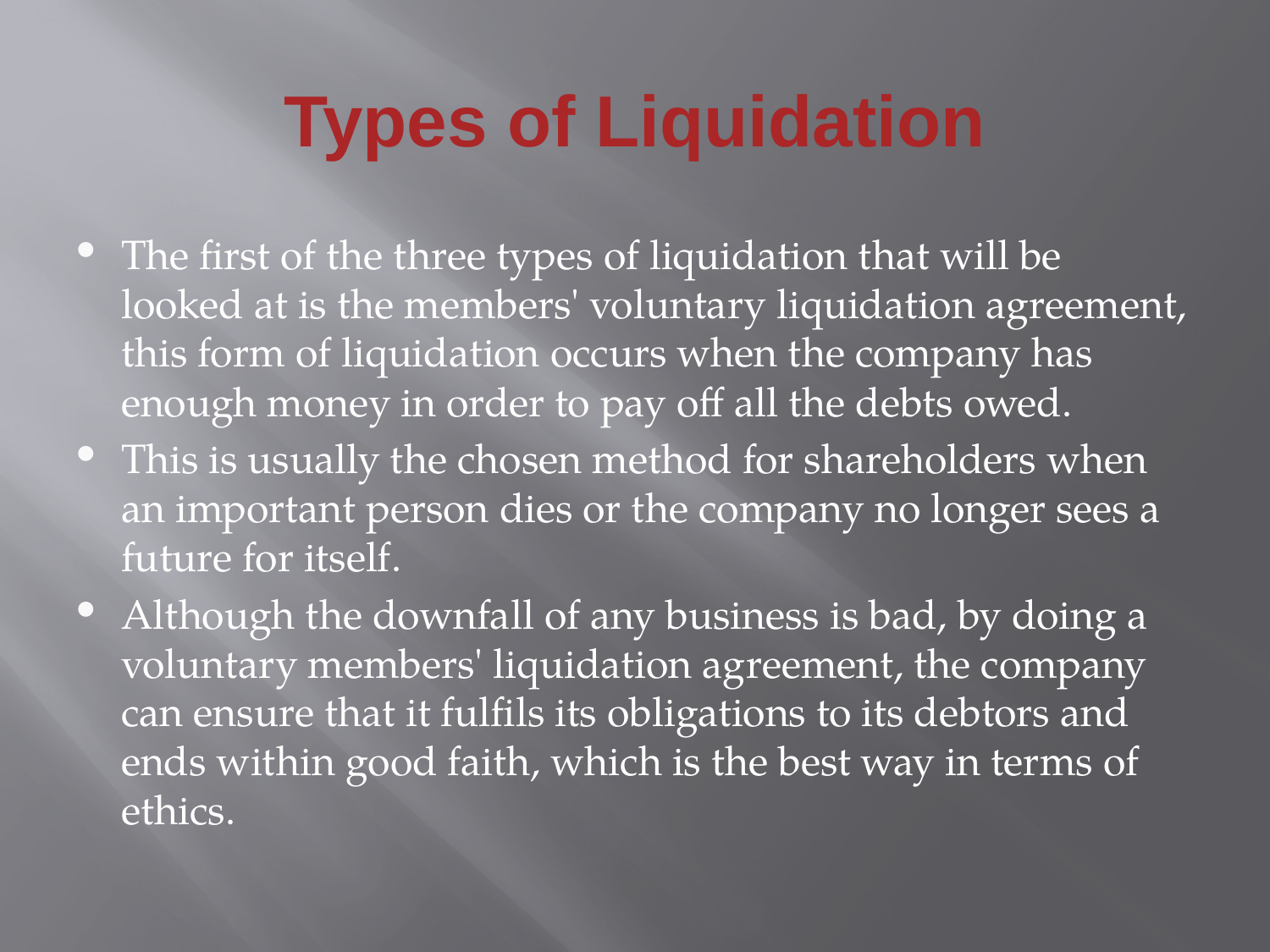

# Types of Liquidation
The first of the three types of liquidation that will be looked at is the members' voluntary liquidation agreement, this form of liquidation occurs when the company has enough money in order to pay off all the debts owed.
This is usually the chosen method for shareholders when an important person dies or the company no longer sees a future for itself.
Although the downfall of any business is bad, by doing a voluntary members' liquidation agreement, the company can ensure that it fulfils its obligations to its debtors and ends within good faith, which is the best way in terms of ethics.